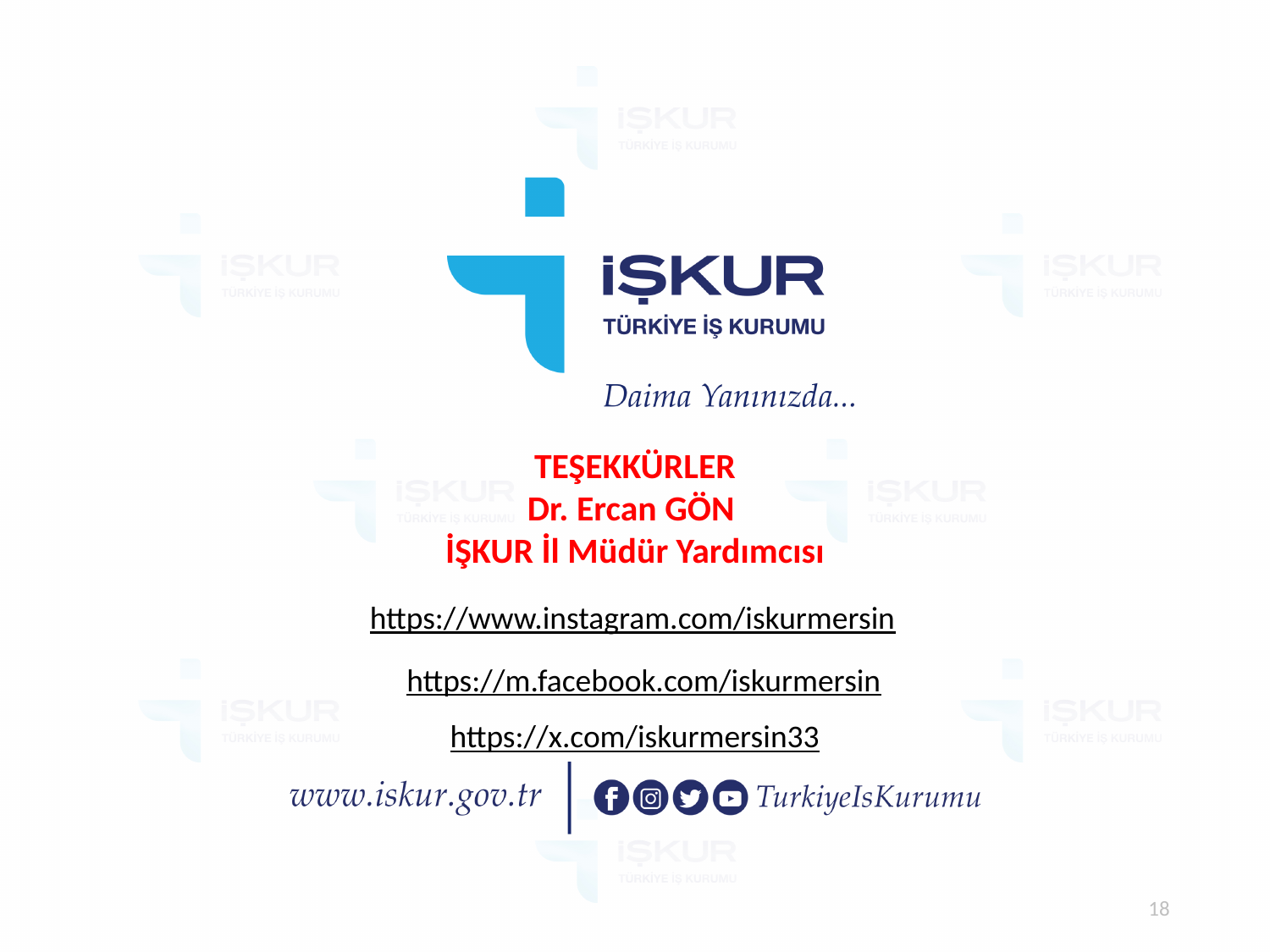

TEŞEKKÜRLER
Dr. Ercan GÖN
İŞKUR İl Müdür Yardımcısı
https://www.instagram.com/iskurmersin
https://m.facebook.com/iskurmersin
https://x.com/iskurmersin33
18